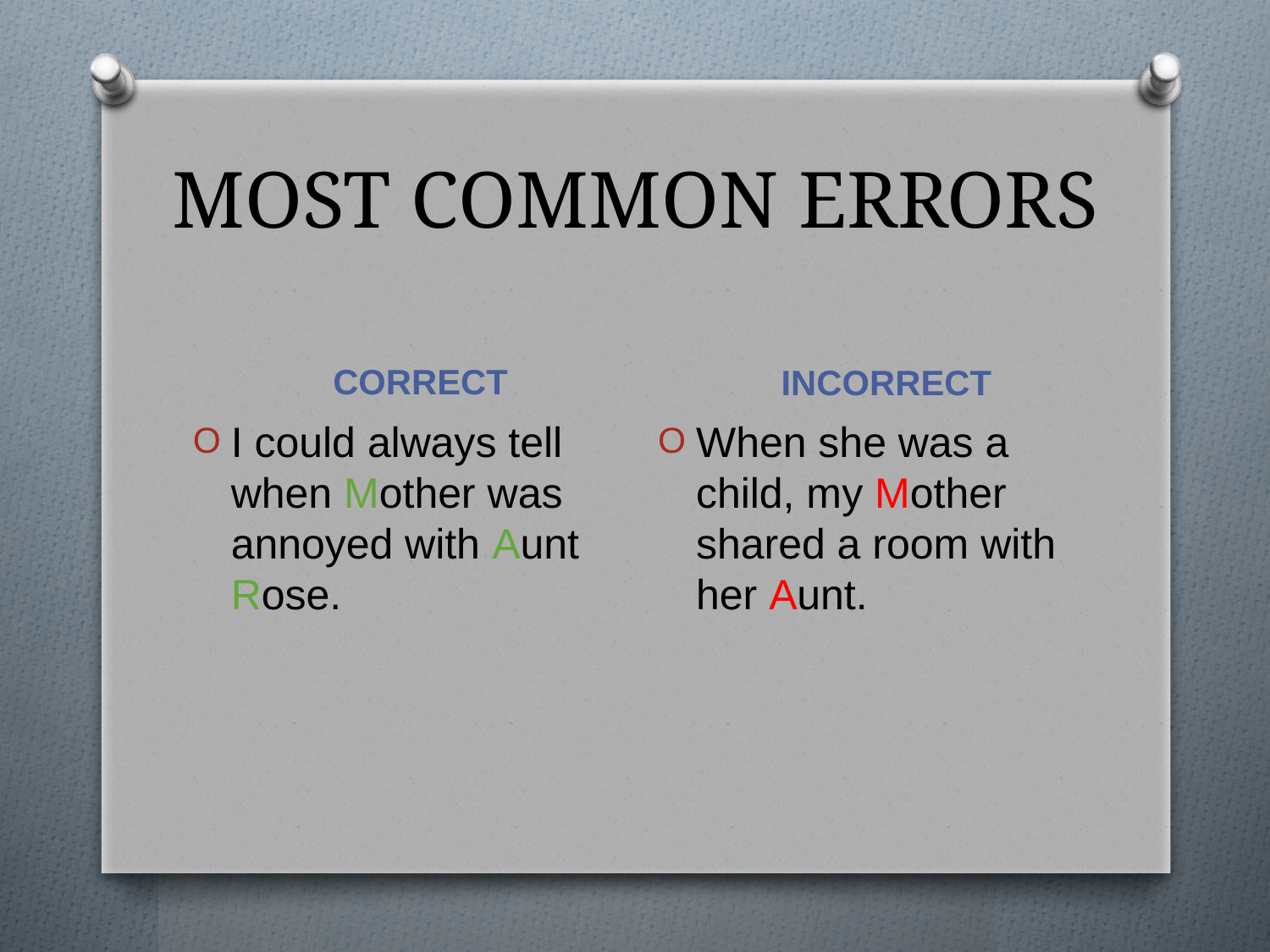

# MOST COMMON ERRORS
INCORRECT
CORRECT
I could always tell when Mother was annoyed with Aunt Rose.
When she was a child, my Mother shared a room with her Aunt.